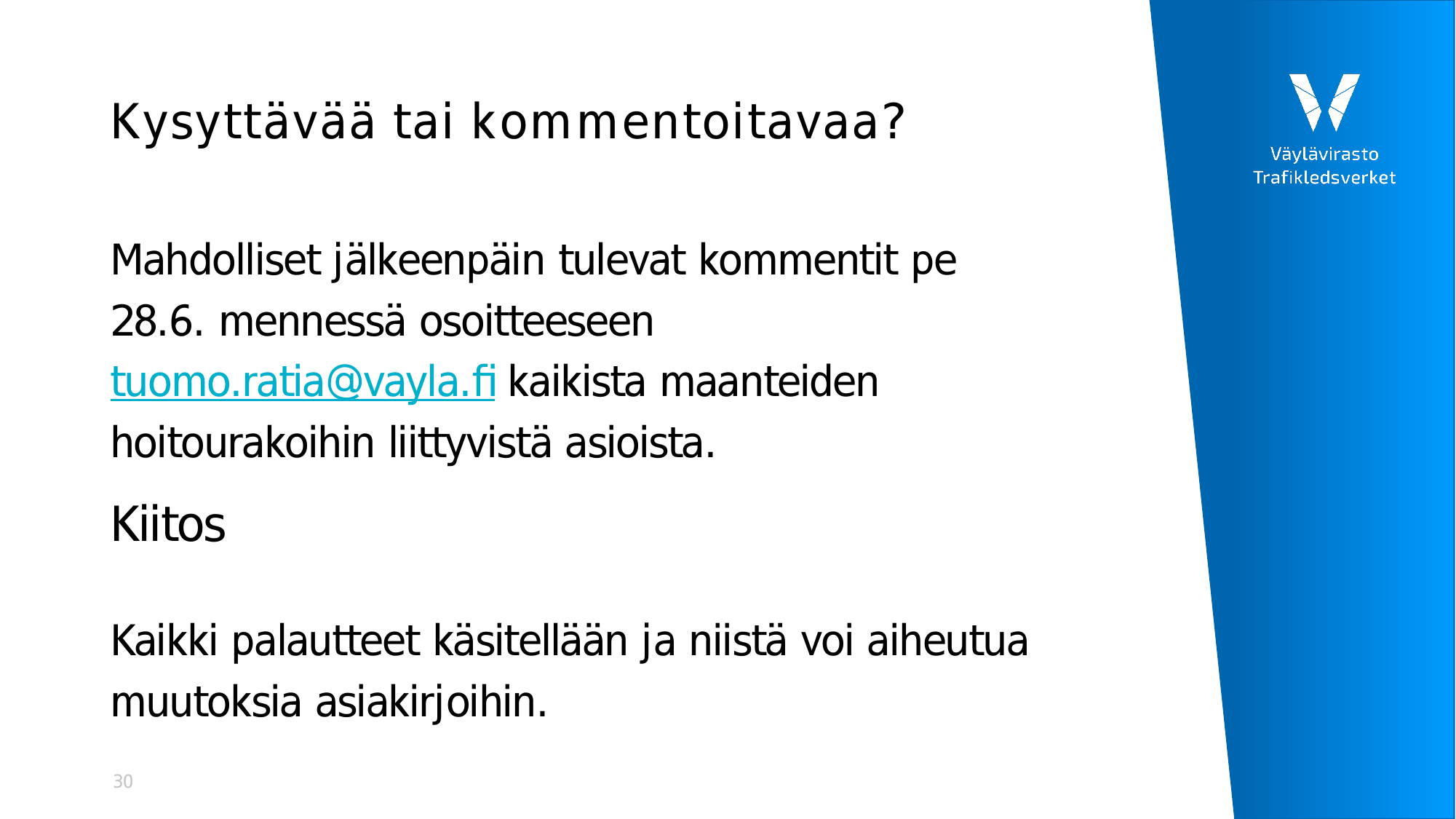

# Kysyttävää tai kommentoitavaa?
Mahdolliset jälkeenpäin tulevat kommentit pe 28.6. mennessä osoitteeseen  tuomo.ratia@vayla.fi kaikista maanteiden hoitourakoihin liittyvistä asioista.
Kiitos

Kaikki palautteet käsitellään ja niistä voi aiheutua muutoksia asiakirjoihin.

30